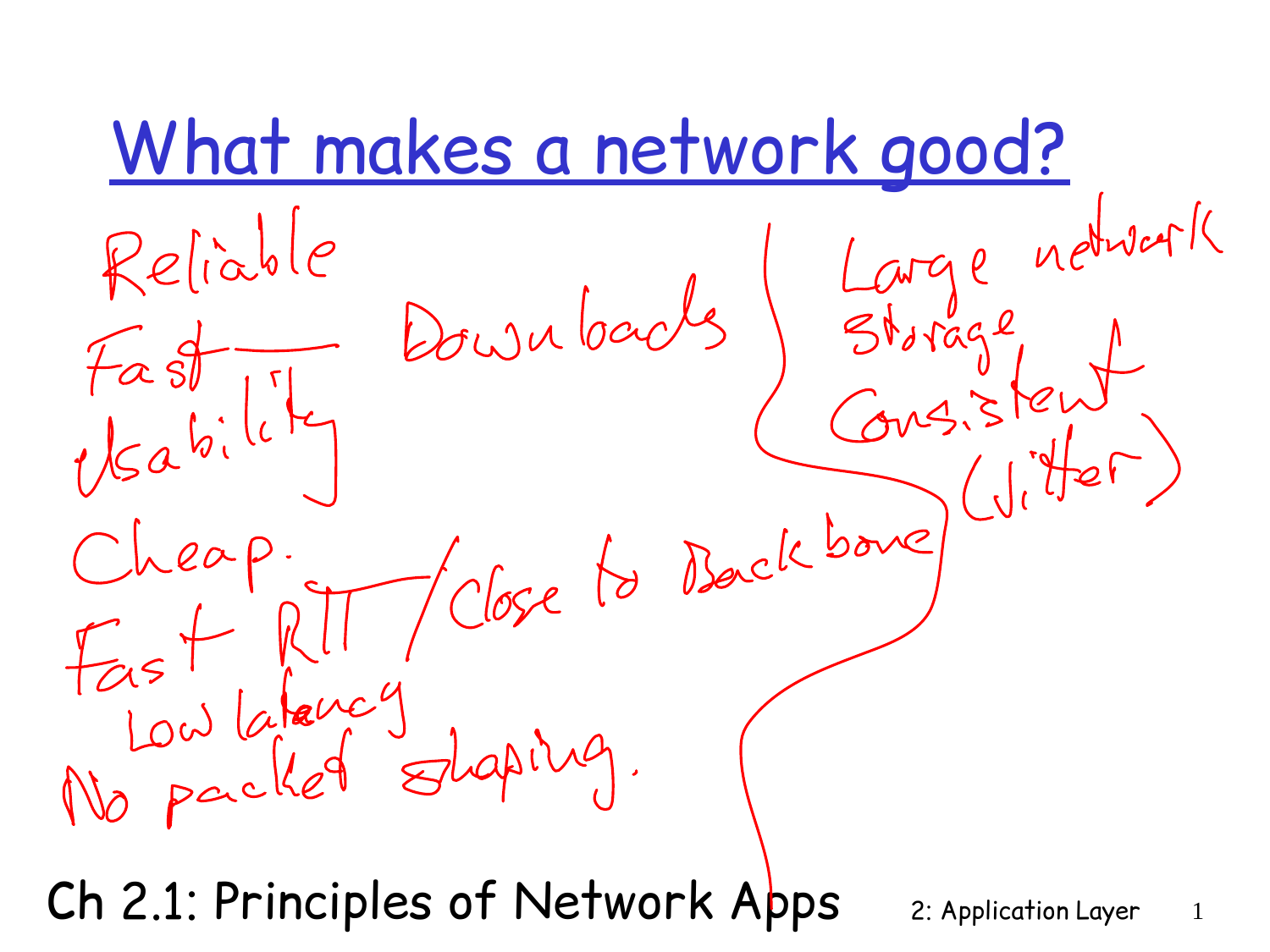

# What makes a network good?
Ch 2.1: Principles of Network Apps
2: Application Layer
1